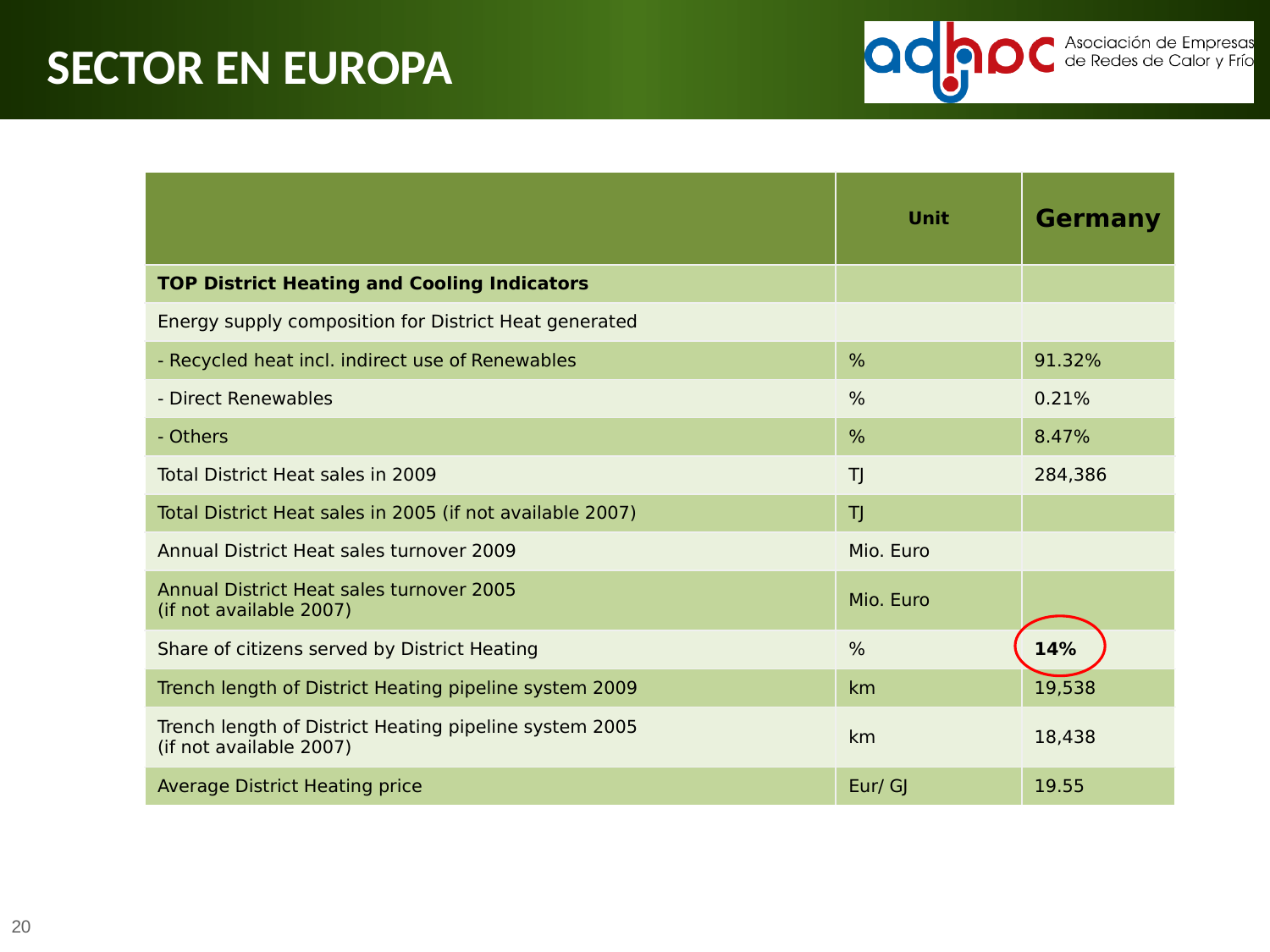

SECTOR EN EUROPA

|  | Unit | Germany |
| --- | --- | --- |
| TOP District Heating and Cooling Indicators |  |  |
| Energy supply composition for District Heat generated |  |  |
| - Recycled heat incl. indirect use of Renewables | % | 91.32% |
| - Direct Renewables | % | 0.21% |
| - Others | % | 8.47% |
| Total District Heat sales in 2009 | TJ | 284,386 |
| Total District Heat sales in 2005 (if not available 2007) | TJ |  |
| Annual District Heat sales turnover 2009 | Mio. Euro |  |
| Annual District Heat sales turnover 2005 (if not available 2007) | Mio. Euro |  |
| Share of citizens served by District Heating | % | 14% |
| Trench length of District Heating pipeline system 2009 | km | 19,538 |
| Trench length of District Heating pipeline system 2005 (if not available 2007) | km | 18,438 |
| Average District Heating price | Eur/ GJ | 19.55 |

20